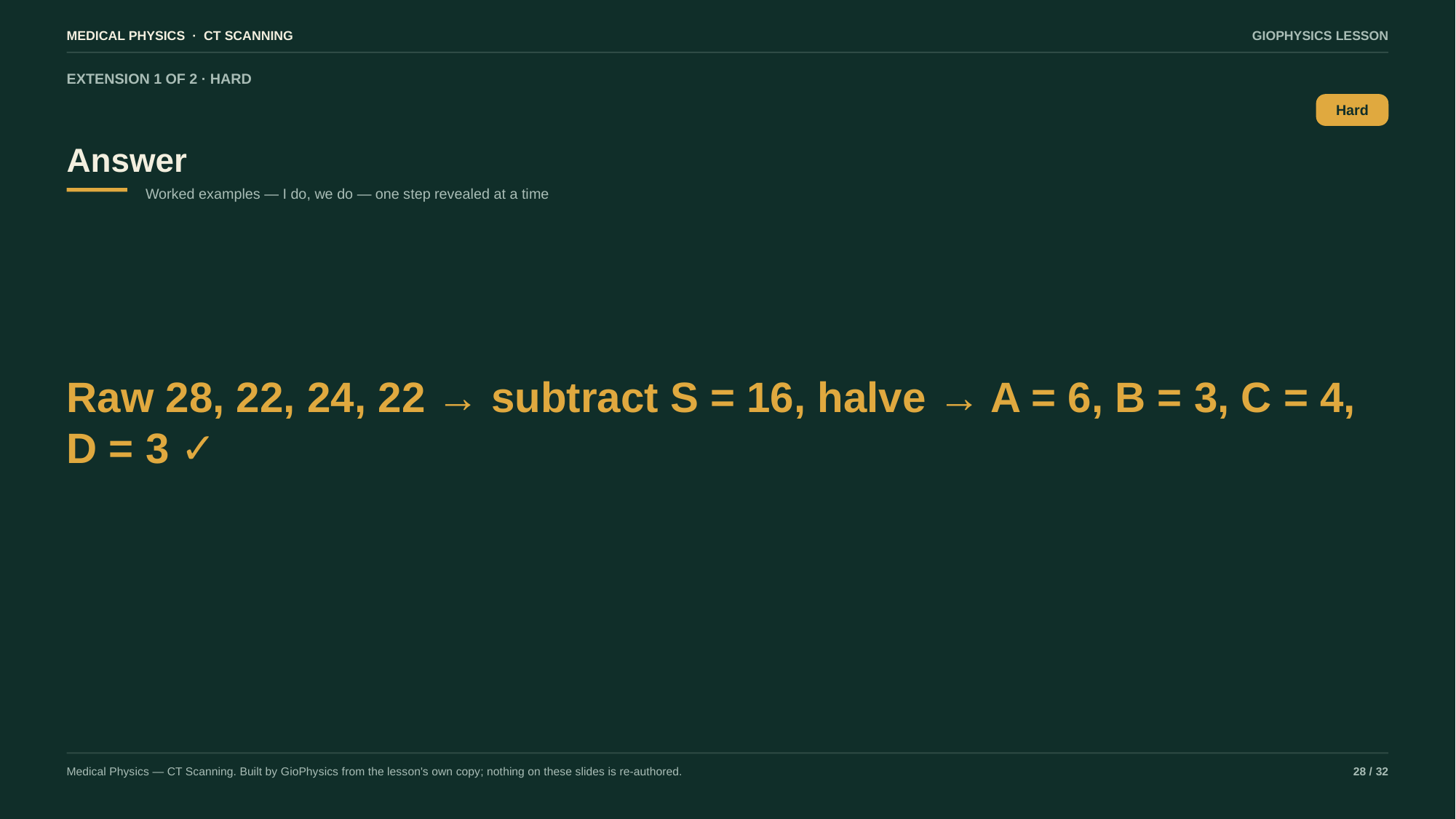

MEDICAL PHYSICS  ·  CT SCANNING
GIOPHYSICS LESSON

EXTENSION 1 OF 2 · HARD
Answer

Hard
Worked examples — I do, we do — one step revealed at a time

Raw 28, 22, 24, 22 → subtract S = 16, halve → A = 6, B = 3, C = 4, D = 3 ✓

Medical Physics — CT Scanning. Built by GioPhysics from the lesson's own copy; nothing on these slides is re-authored.
28 / 32